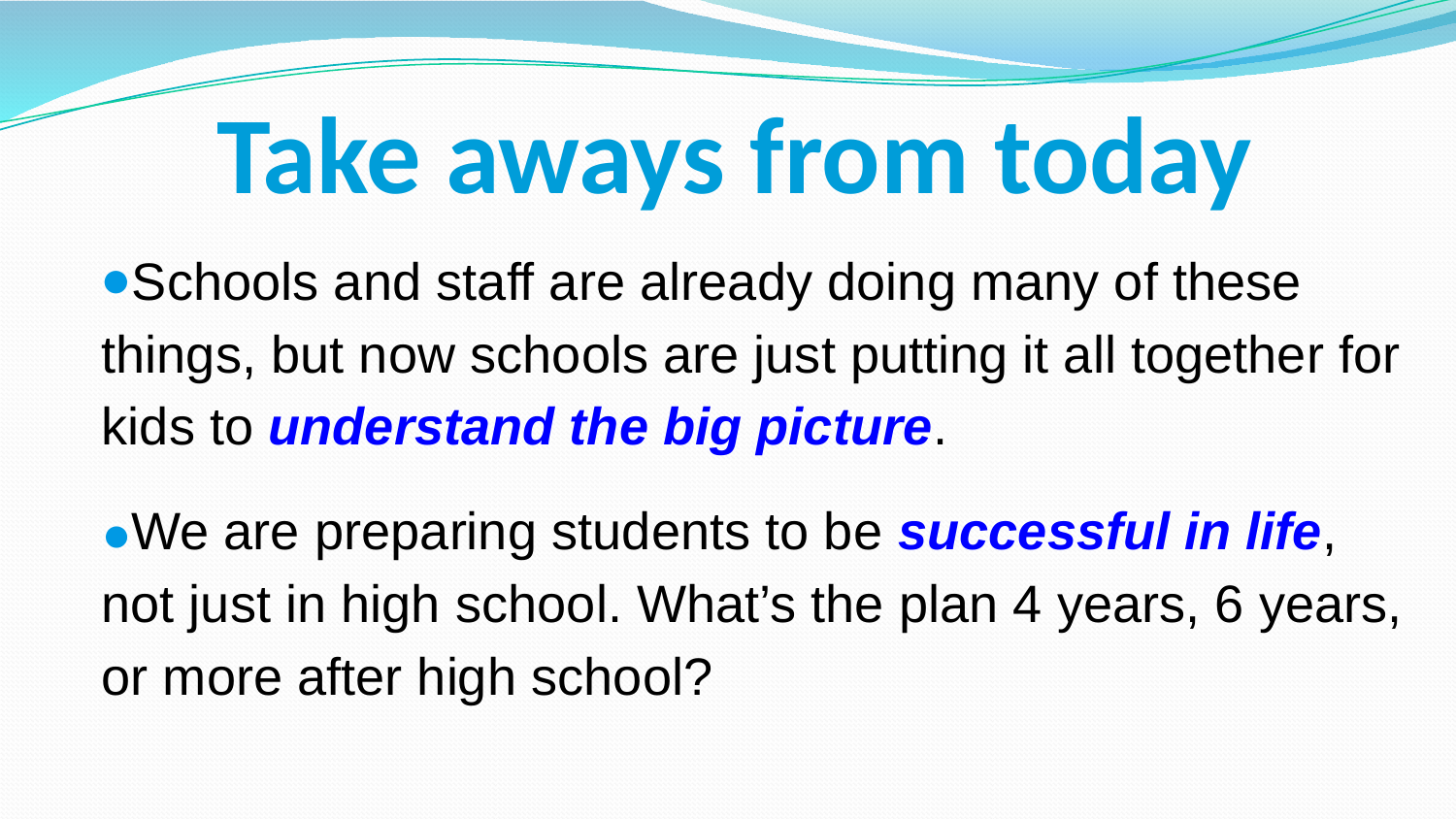

# Take aways from today
Schools and staff are already doing many of these things, but now schools are just putting it all together for kids to understand the big picture.
We are preparing students to be successful in life, not just in high school. What’s the plan 4 years, 6 years, or more after high school?